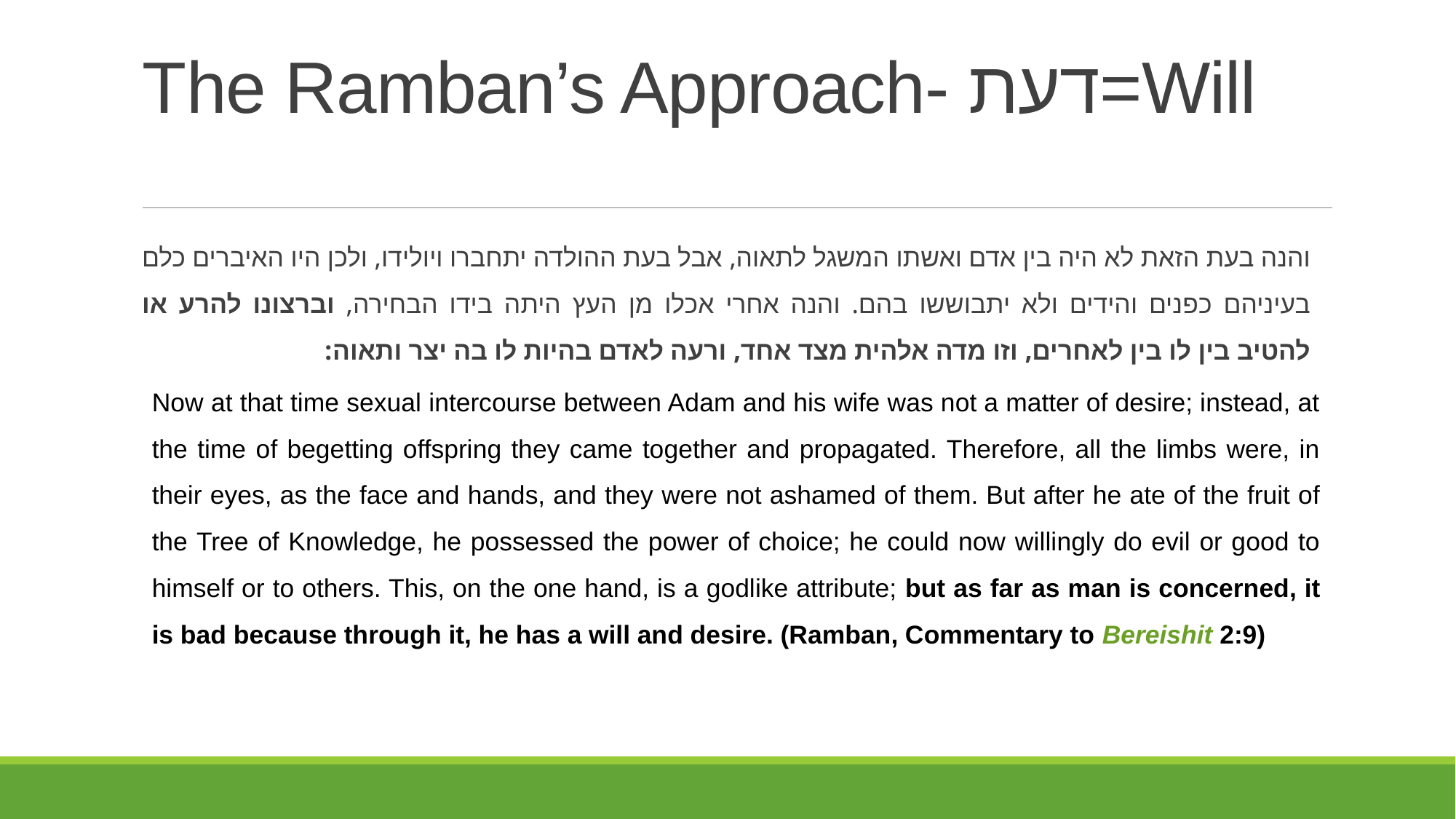

# The Ramban’s Approach- דעת=Will
והנה בעת הזאת לא היה בין אדם ואשתו המשגל לתאוה, אבל בעת ההולדה יתחברו ויולידו, ולכן היו האיברים כלם בעיניהם כפנים והידים ולא יתבוששו בהם. והנה אחרי אכלו מן העץ היתה בידו הבחירה, וברצונו להרע או להטיב בין לו בין לאחרים, וזו מדה אלהית מצד אחד, ורעה לאדם בהיות לו בה יצר ותאוה:
Now at that time sexual intercourse between Adam and his wife was not a matter of desire; instead, at the time of begetting offspring they came together and propagated. Therefore, all the limbs were, in their eyes, as the face and hands, and they were not ashamed of them. But after he ate of the fruit of the Tree of Knowledge, he possessed the power of choice; he could now willingly do evil or good to himself or to others. This, on the one hand, is a godlike attribute; but as far as man is concerned, it is bad because through it, he has a will and desire. (Ramban, Commentary to Bereishit 2:9)